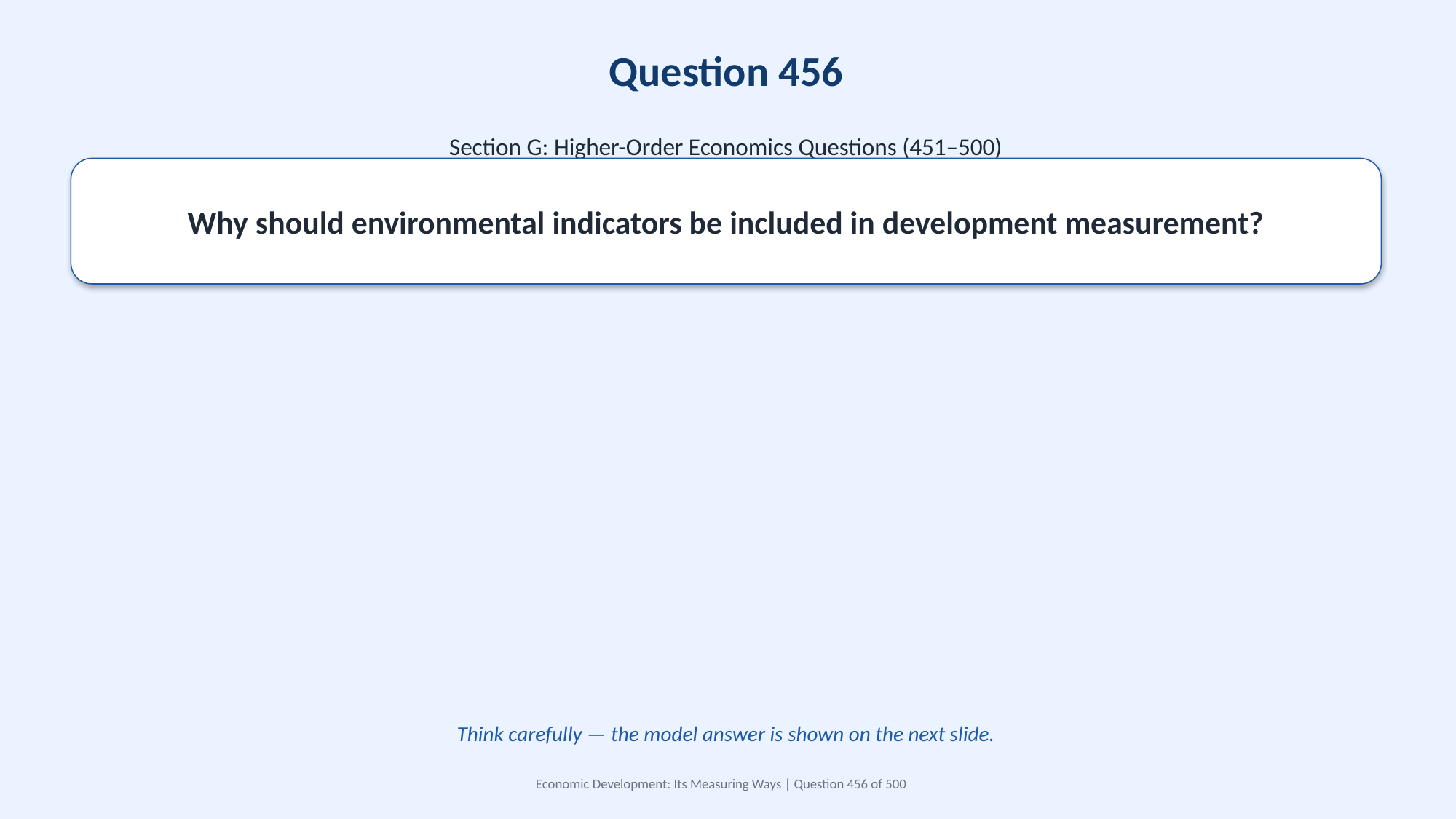

Question 456
Section G: Higher-Order Economics Questions (451–500)
Why should environmental indicators be included in development measurement?
Think carefully — the model answer is shown on the next slide.
Economic Development: Its Measuring Ways | Question 456 of 500